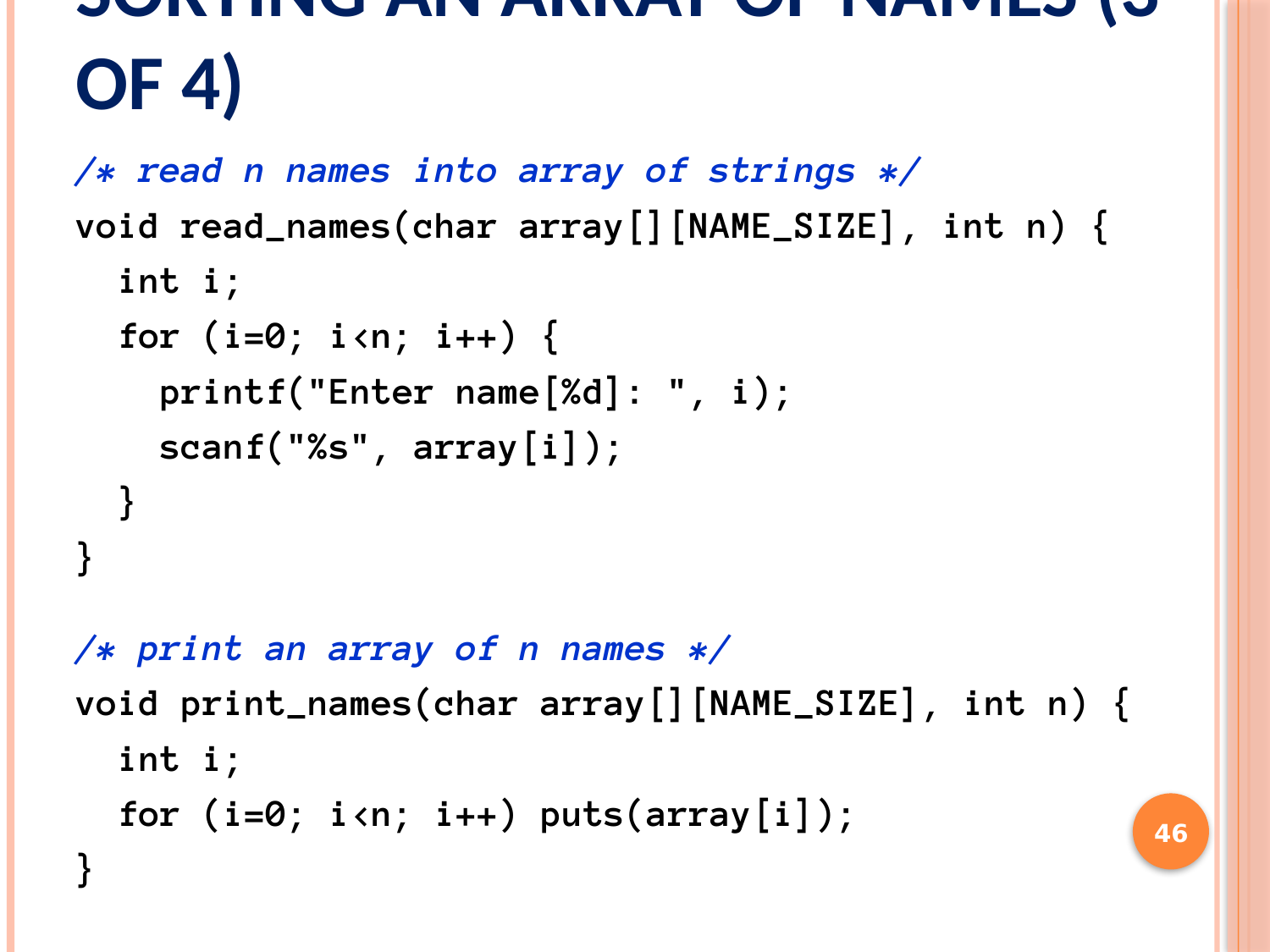

# Sorting an Array of Names (3 of 4)
/* read n names into array of strings */
void read_names(char array[][NAME_SIZE], int n) {
  int i;
  for (i=0; i<n; i++) {
    printf("Enter name[%d]: ", i);
    scanf("%s", array[i]);
  }
}
/* print an array of n names */
void print_names(char array[][NAME_SIZE], int n) {
  int i;
  for (i=0; i<n; i++) puts(array[i]);
}
46